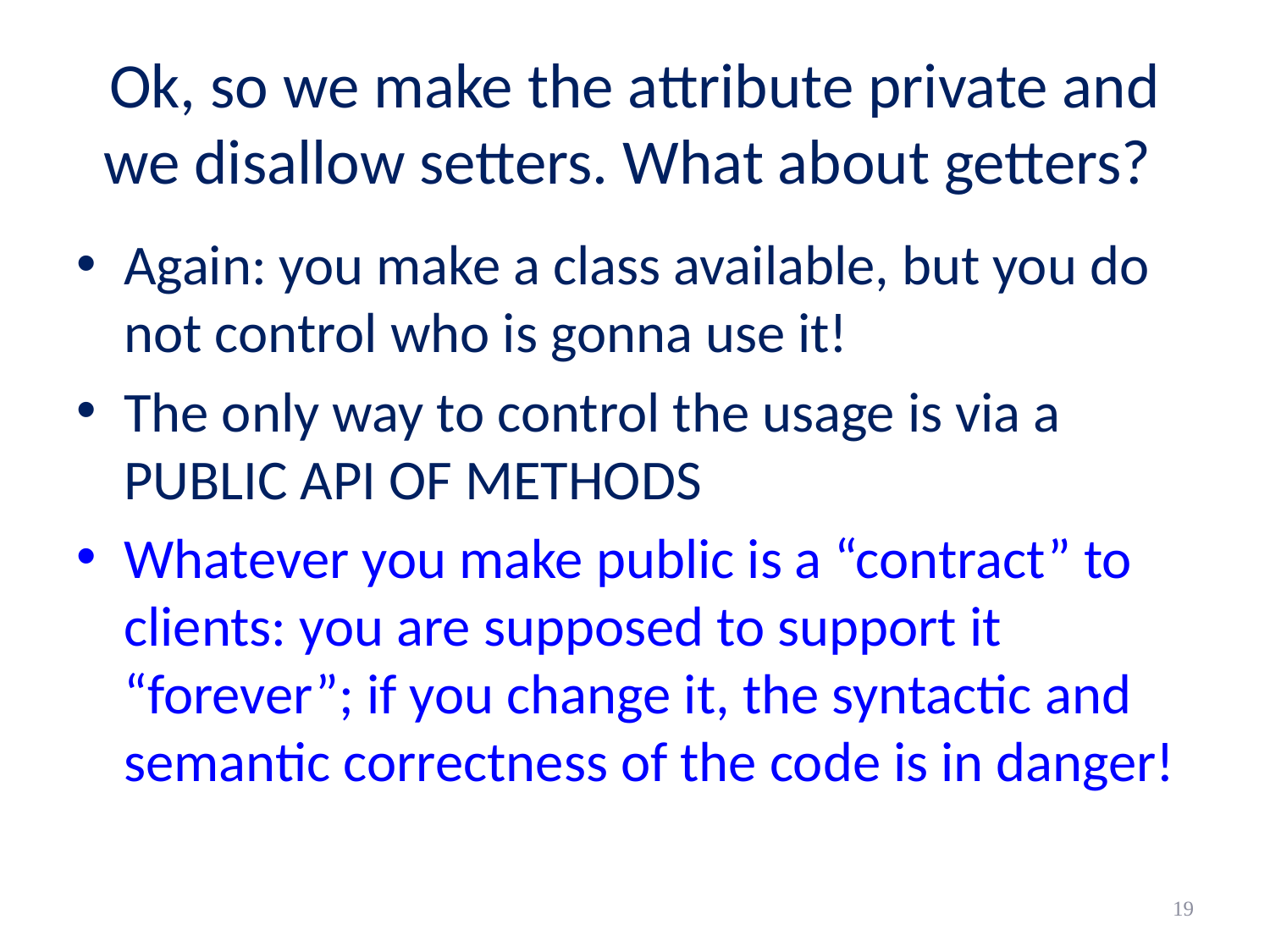

# Ok, so we make the attribute private and we disallow setters. What about getters?
Again: you make a class available, but you do not control who is gonna use it!
The only way to control the usage is via a PUBLIC API OF METHODS
Whatever you make public is a “contract” to clients: you are supposed to support it “forever”; if you change it, the syntactic and semantic correctness of the code is in danger!
19